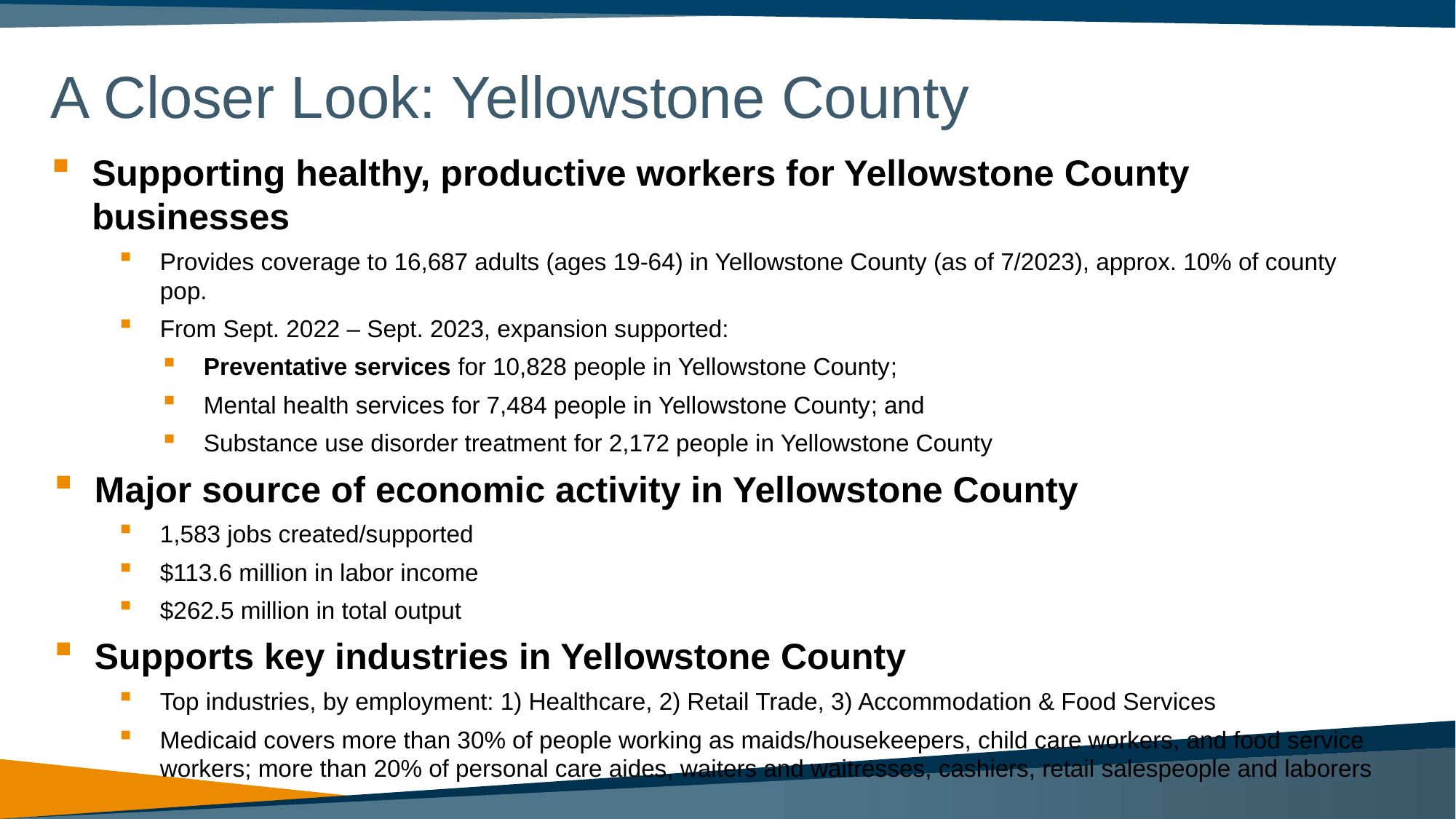

# A Closer Look: Yellowstone County
Supporting healthy, productive workers for Yellowstone County businesses
Provides coverage to 16,687 adults (ages 19-64) in Yellowstone County (as of 7/2023), approx. 10% of county pop.
From Sept. 2022 – Sept. 2023, expansion supported:
Preventative services for 10,828 people in Yellowstone County;
Mental health services for 7,484 people in Yellowstone County; and
Substance use disorder treatment for 2,172 people in Yellowstone County
Major source of economic activity in Yellowstone County
1,583 jobs created/supported
$113.6 million in labor income
$262.5 million in total output
Supports key industries in Yellowstone County
Top industries, by employment: 1) Healthcare, 2) Retail Trade, 3) Accommodation & Food Services
Medicaid covers more than 30% of people working as maids/housekeepers, child care workers, and food service workers; more than 20% of personal care aides, waiters and waitresses, cashiers, retail salespeople and laborers